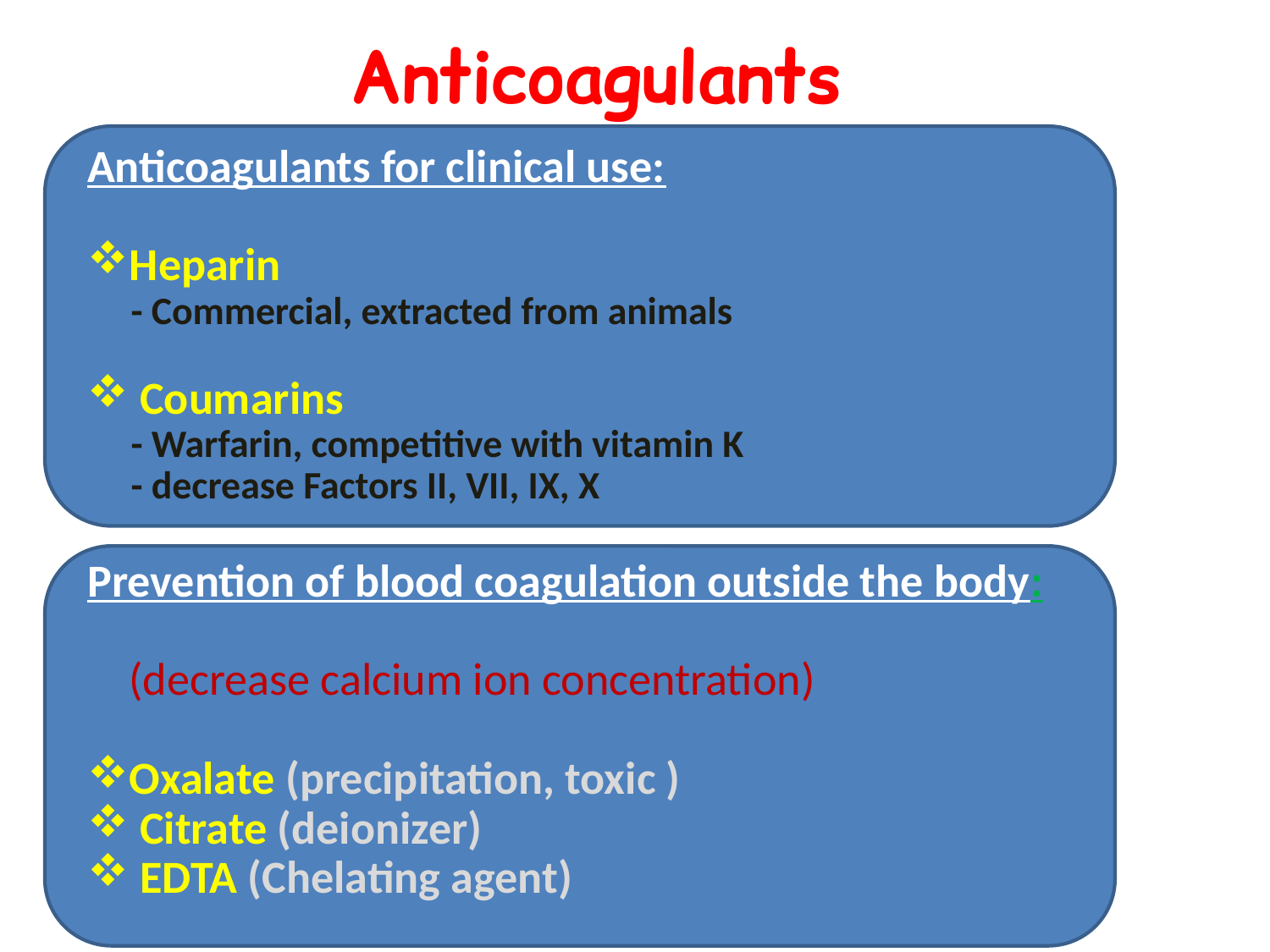

Anticoagulants

Anticoagulants for clinical use:

Heparin
     - Commercial, extracted from animals

 Coumarins
     - Warfarin, competitive with vitamin K
     - decrease Factors II, VII, IX, X

Prevention of blood coagulation outside the body:

    (decrease calcium ion concentration)

Oxalate (precipitation, toxic )
 Citrate (deionizer)
 EDTA (Chelating agent)